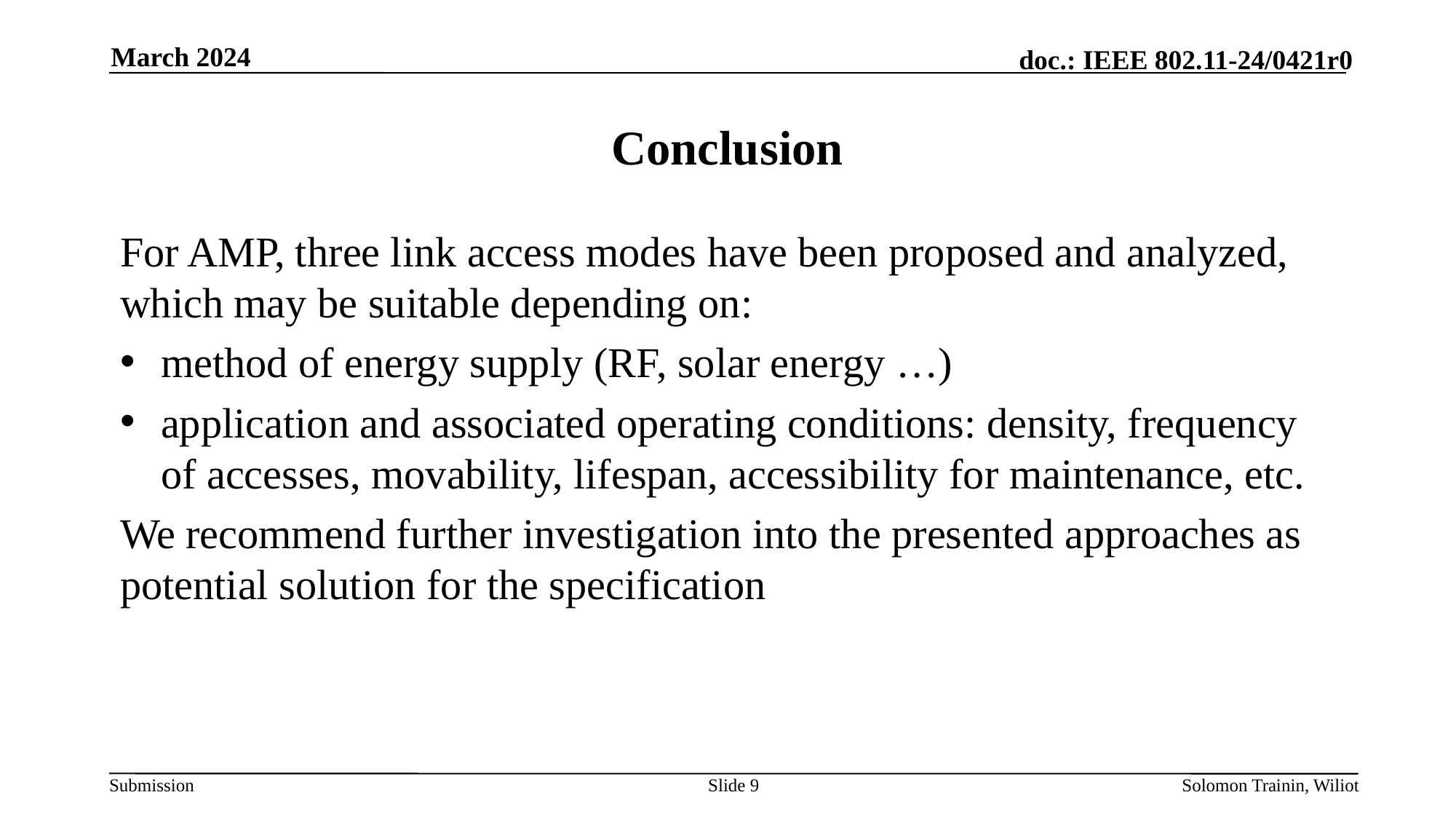

March 2024
# Conclusion
For AMP, three link access modes have been proposed and analyzed, which may be suitable depending on:
method of energy supply (RF, solar energy …)
application and associated operating conditions: density, frequency of accesses, movability, lifespan, accessibility for maintenance, etc.
We recommend further investigation into the presented approaches as potential solution for the specification
Slide 9
Solomon Trainin, Wiliot